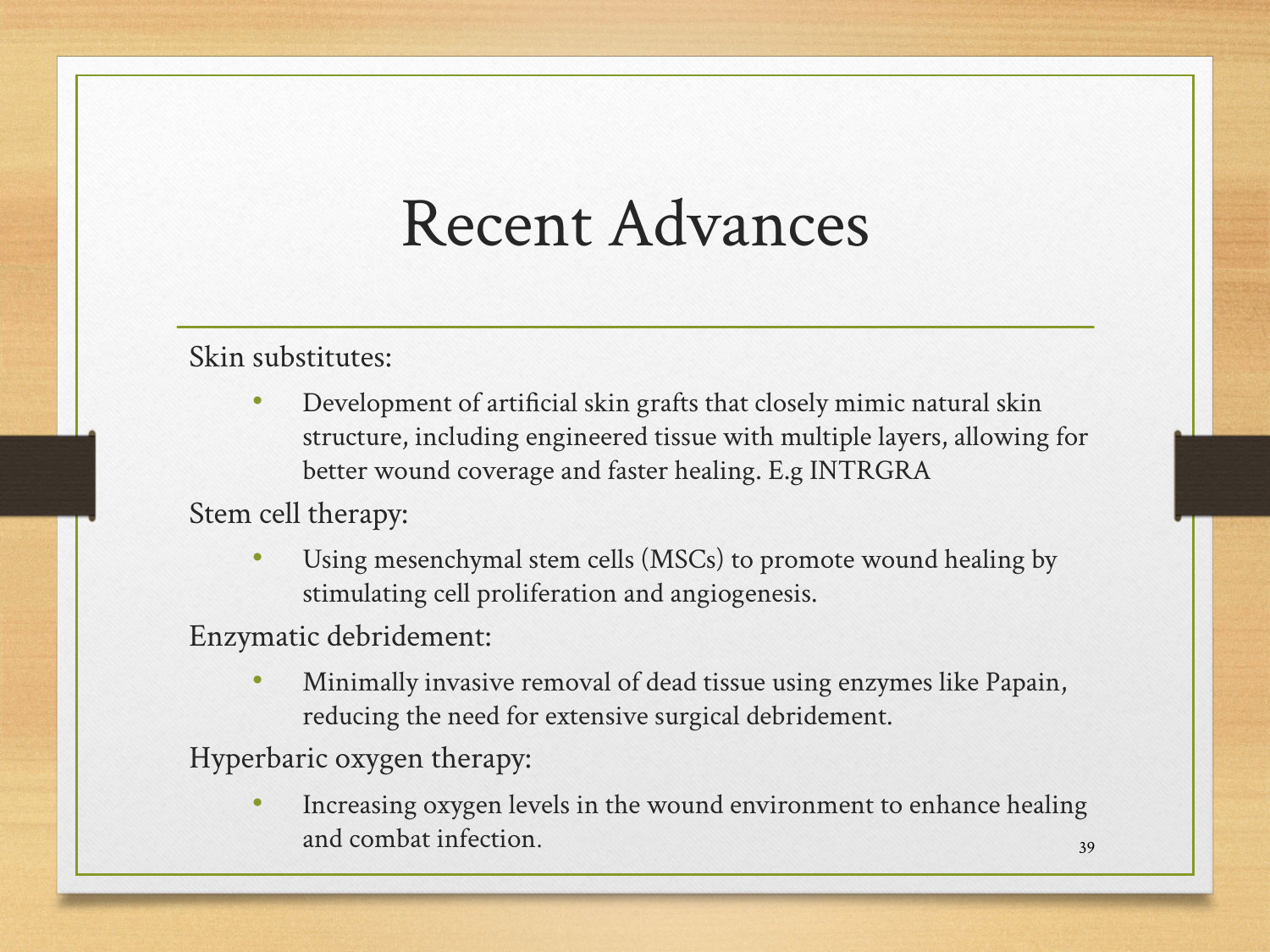

# Recent Advances
Skin substitutes:
Development of artificial skin grafts that closely mimic natural skin structure, including engineered tissue with multiple layers, allowing for better wound coverage and faster healing. E.g INTRGRA
Stem cell therapy:
Using mesenchymal stem cells (MSCs) to promote wound healing by stimulating cell proliferation and angiogenesis.
Enzymatic debridement:
Minimally invasive removal of dead tissue using enzymes like Papain, reducing the need for extensive surgical debridement.
Hyperbaric oxygen therapy:
Increasing oxygen levels in the wound environment to enhance healing and combat infection.
39